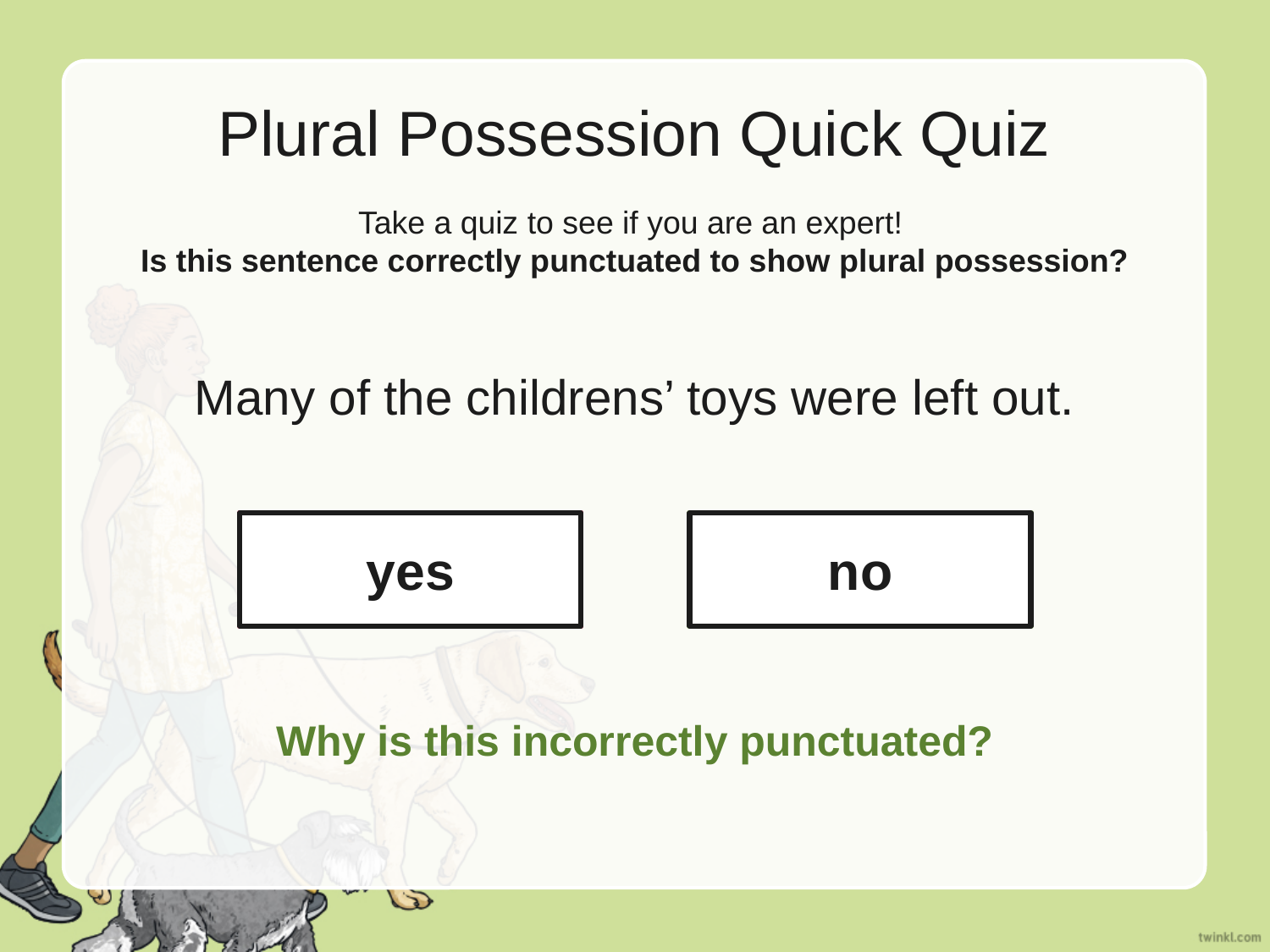

# Plural Possession Quick Quiz
Take a quiz to see if you are an expert!
Is this sentence correctly punctuated to show plural possession?
Many of the childrens’ toys were left out.
yes
yes
no
no
Why is this incorrectly punctuated?